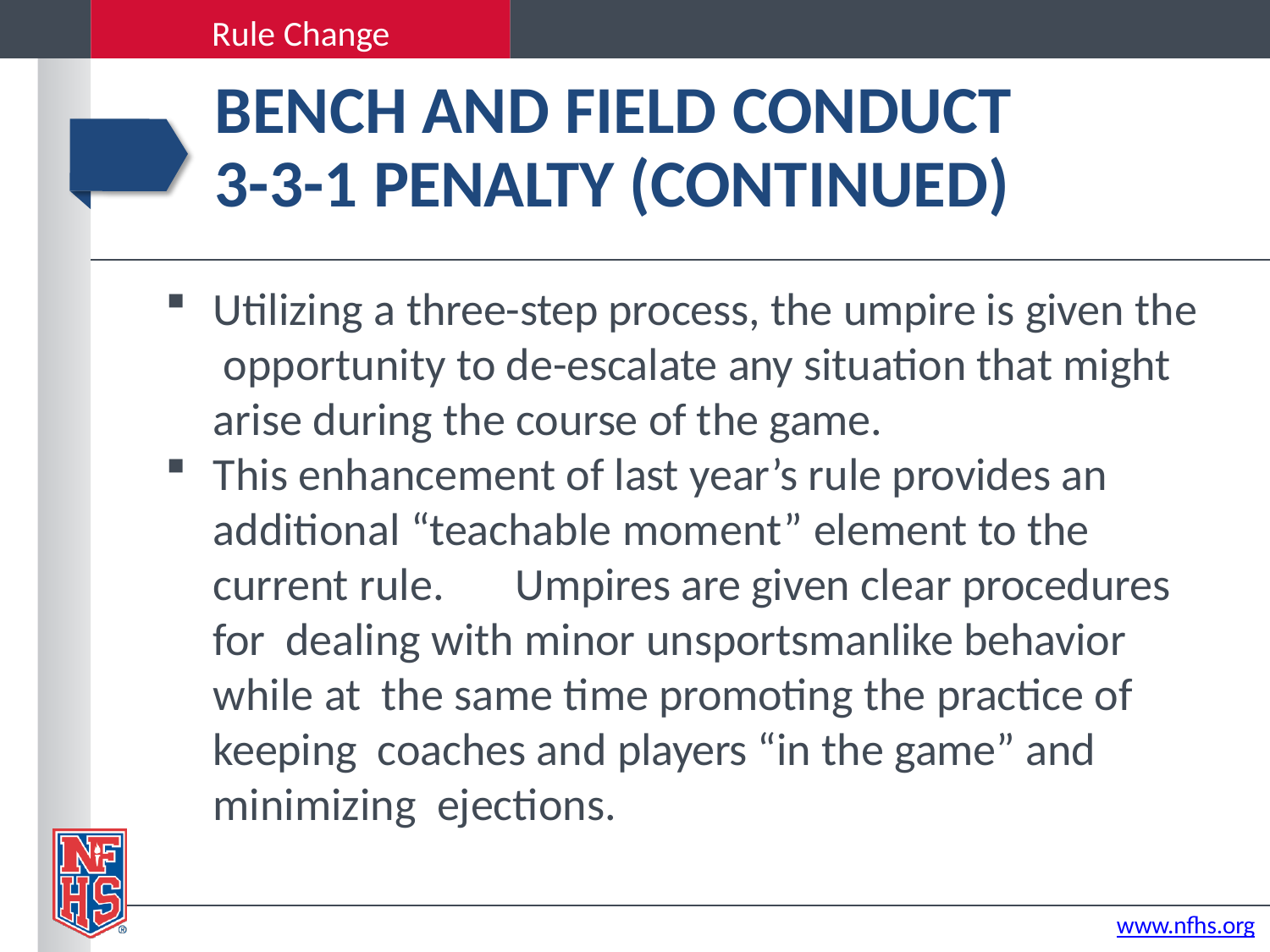

Rule Change
# BENCH AND FIELD CONDUCT
3-3-1 PENALTY (CONTINUED)

Utilizing a three-step process, the umpire is given the  opportunity to de-escalate any situation that might  arise during the course of the game.
This enhancement of last year’s rule provides an  additional “teachable moment” element to the  current rule.	Umpires are given clear procedures for  dealing with minor unsportsmanlike behavior while at  the same time promoting the practice of keeping  coaches and players “in the game” and minimizing  ejections.

www.nfhs.org